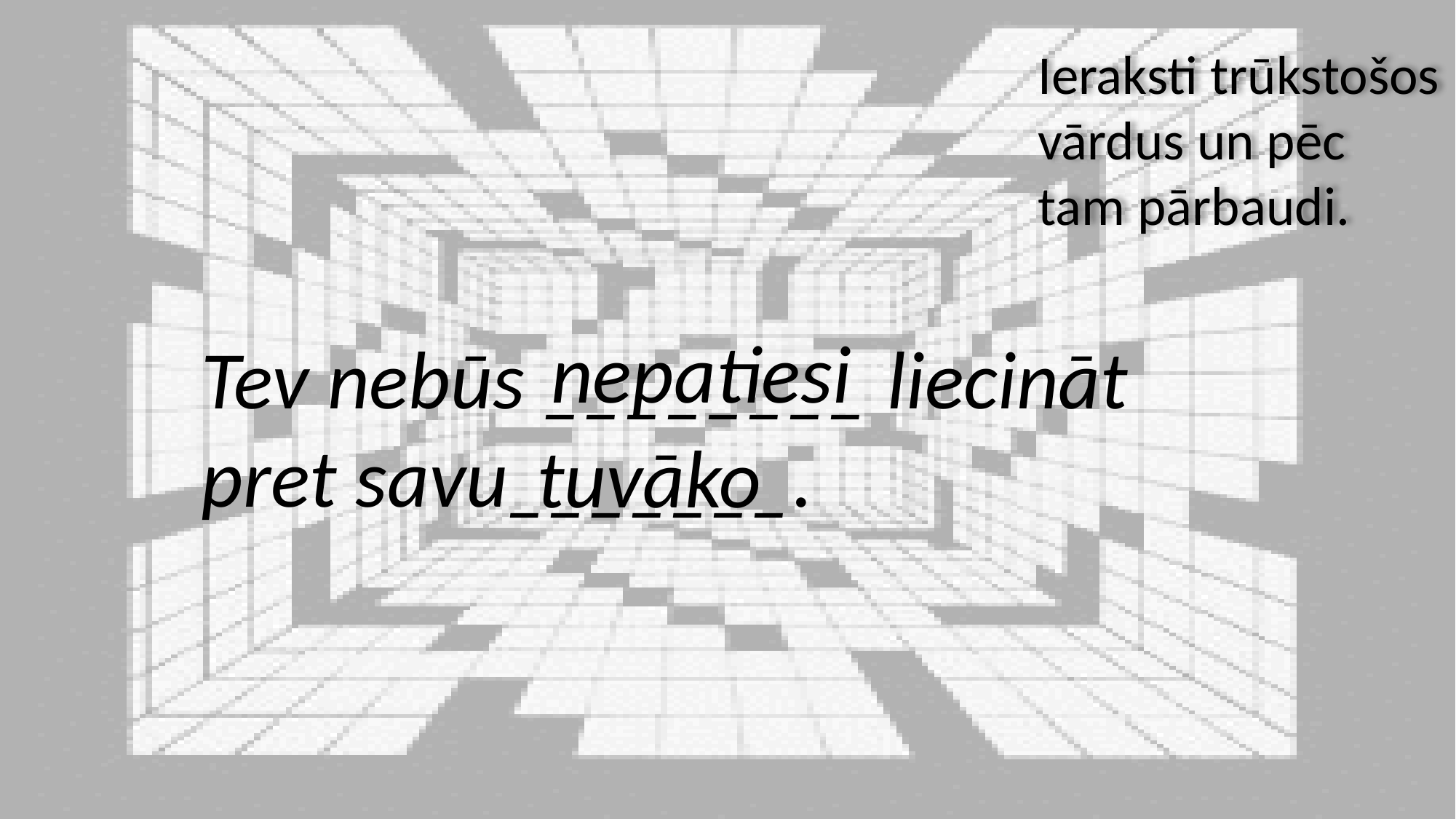

Ieraksti trūkstošos vārdus un pēc tam pārbaudi.
nepatiesi
Tev nebūs ________ liecināt pret savu_______.
tuvāko